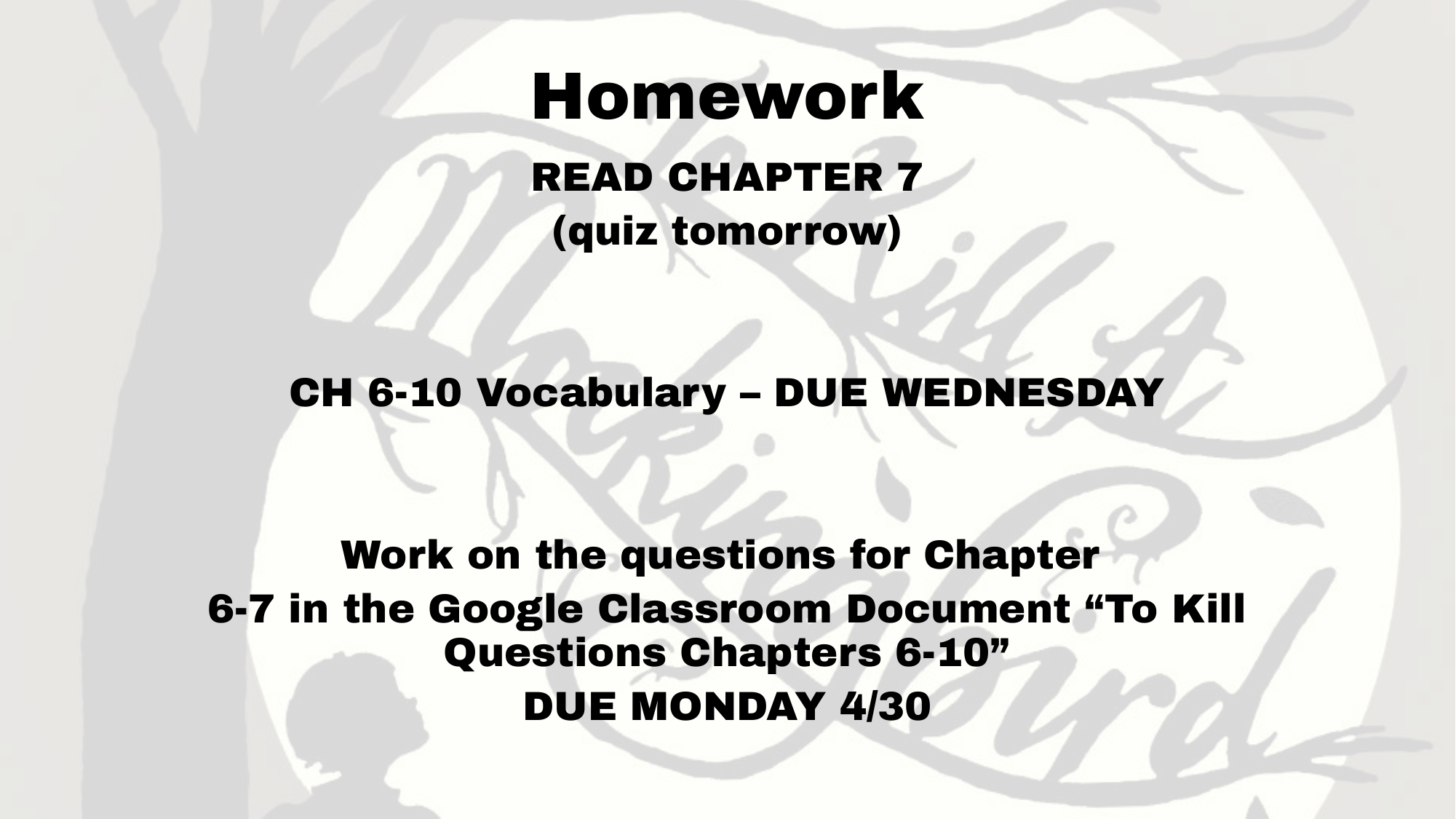

# Homework
READ CHAPTER 7
(quiz tomorrow)

CH 6-10 Vocabulary – DUE WEDNESDAY

Work on the questions for Chapter
6-7 in the Google Classroom Document “To Kill Questions Chapters 6-10”
DUE MONDAY 4/30